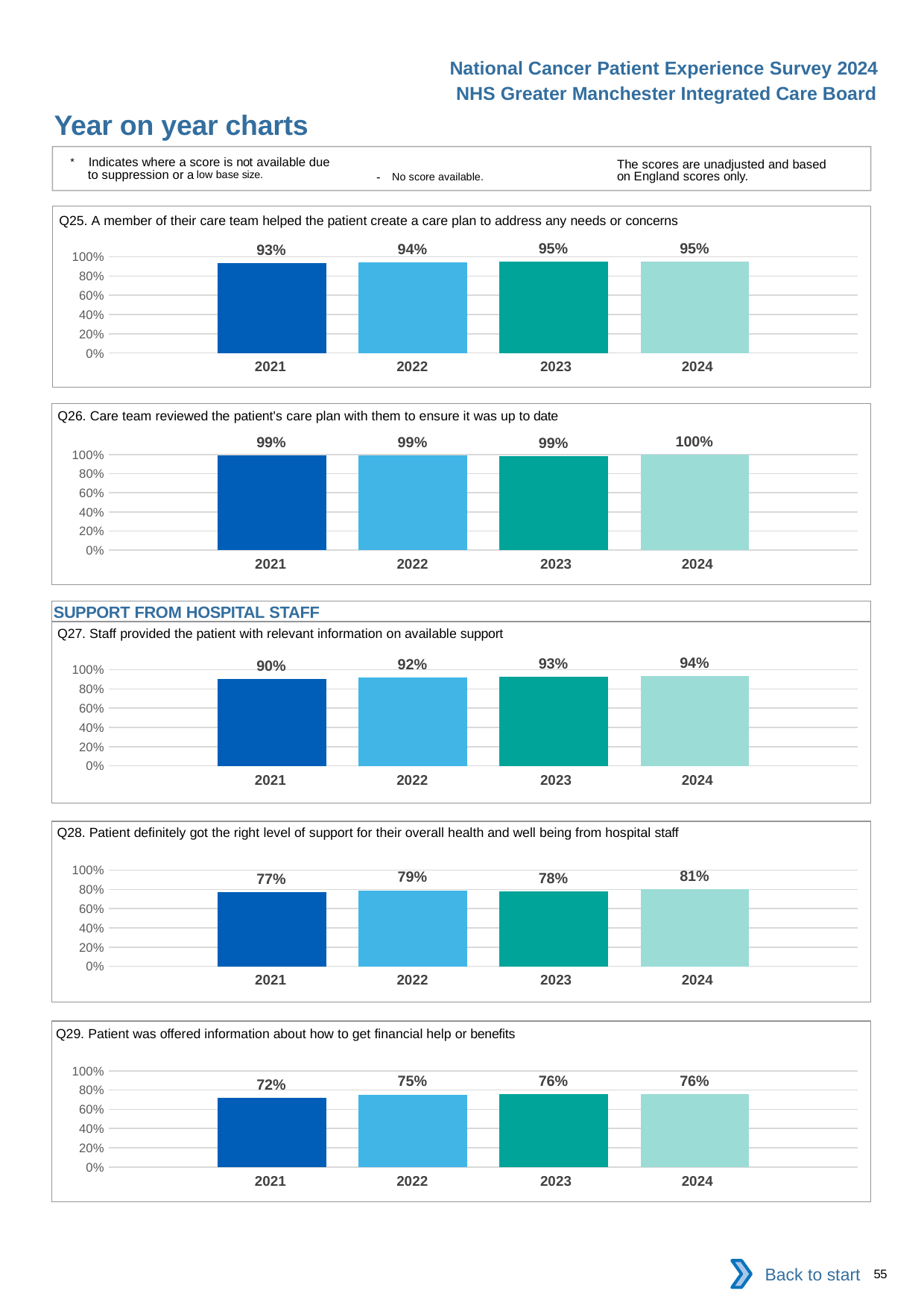

National Cancer Patient Experience Survey 2024
NHS Greater Manchester Integrated Care Board
Year on year charts

*  Indicates where a score is not available due to suppression or a low base size.
The scores are unadjusted and based on England scores only.
- No score available.
Q25. A member of their care team helped the patient create a care plan to address any needs or concerns

### Chart

| Category | 2021 | 2022 | 2023 | 2024 |
|---|---|---|---|---|
| Category 1 | 0.9327586 | 0.9398955 | 0.9496337 | 0.9518987 |
| 2021 | 2022 | 2023 | 2024 |
| --- | --- | --- | --- |
Q26. Care team reviewed the patient's care plan with them to ensure it was up to date

### Chart

| Category | 2021 | 2022 | 2023 | 2024 |
|---|---|---|---|---|
| Category 1 | 0.9893162 | 0.9881847 | 0.9863481 | 0.9969199 |
| 2021 | 2022 | 2023 | 2024 |
| --- | --- | --- | --- |
SUPPORT FROM HOSPITAL STAFF
Q27. Staff provided the patient with relevant information on available support

### Chart

| Category | 2021 | 2022 | 2023 | 2024 |
|---|---|---|---|---|
| Category 1 | 0.9021675 | 0.9198847 | 0.9305043 | 0.9378209 |
| 2021 | 2022 | 2023 | 2024 |
| --- | --- | --- | --- |
Q28. Patient definitely got the right level of support for their overall health and well being from hospital staff

### Chart

| Category | 2021 | 2022 | 2023 | 2024 |
|---|---|---|---|---|
| Category 1 | 0.7748184 | 0.7907202 | 0.7763227 | 0.8052789 |
| 2021 | 2022 | 2023 | 2024 |
| --- | --- | --- | --- |
Q29. Patient was offered information about how to get financial help or benefits

### Chart

| Category | 2021 | 2022 | 2023 | 2024 |
|---|---|---|---|---|
| Category 1 | 0.7180385 | 0.7540843 | 0.7560756 | 0.7569386 |
| 2021 | 2022 | 2023 | 2024 |
| --- | --- | --- | --- |
Back to start

55